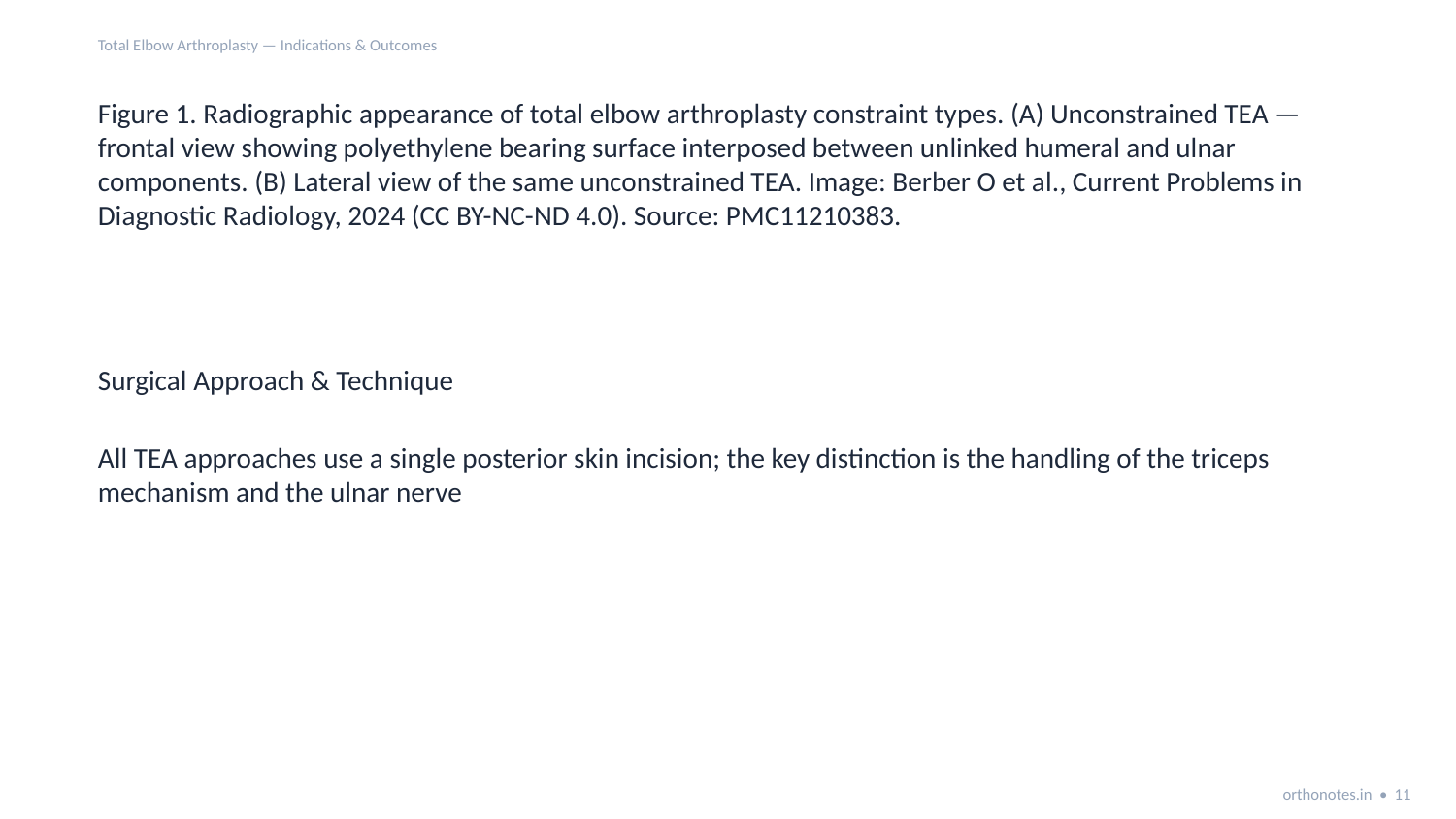

Total Elbow Arthroplasty — Indications & Outcomes
Figure 1. Radiographic appearance of total elbow arthroplasty constraint types. (A) Unconstrained TEA — frontal view showing polyethylene bearing surface interposed between unlinked humeral and ulnar components. (B) Lateral view of the same unconstrained TEA. Image: Berber O et al., Current Problems in Diagnostic Radiology, 2024 (CC BY-NC-ND 4.0). Source: PMC11210383.
Surgical Approach & Technique
All TEA approaches use a single posterior skin incision; the key distinction is the handling of the triceps mechanism and the ulnar nerve
orthonotes.in  •  11